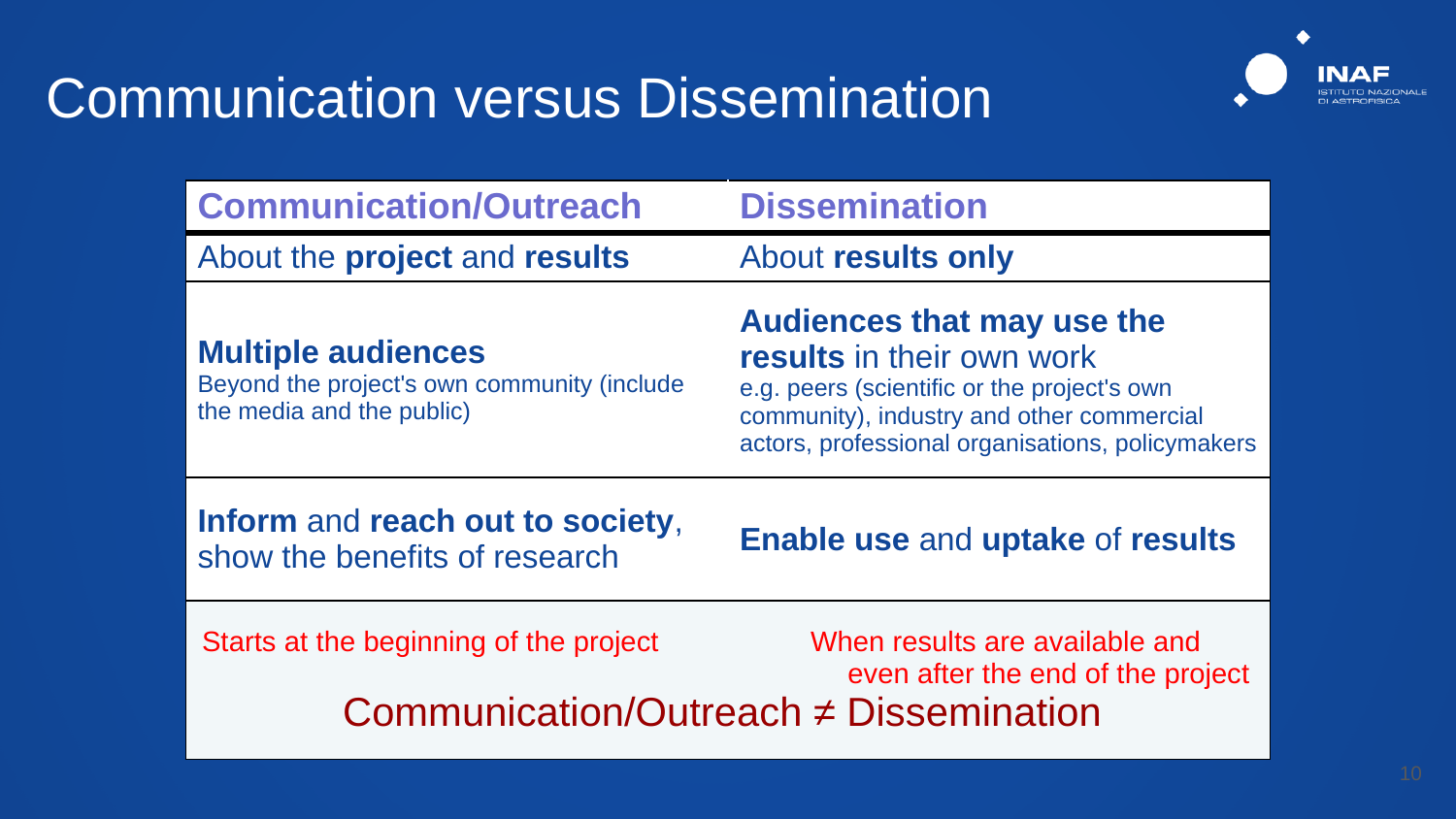

# Communication versus Dissemination
| Communication/Outreach | Dissemination |
| --- | --- |
| About the project and results | About results only |
| Multiple audiences Beyond the project's own community (include the media and the public) | Audiences that may use the results in their own work e.g. peers (scientific or the project's own community), industry and other commercial actors, professional organisations, policymakers |
| Inform and reach out to society, show the benefits of research | Enable use and uptake of results |
| Starts at the beginning of the project When results are available and even after the end of the project Communication/Outreach ≠ Dissemination |  |
10